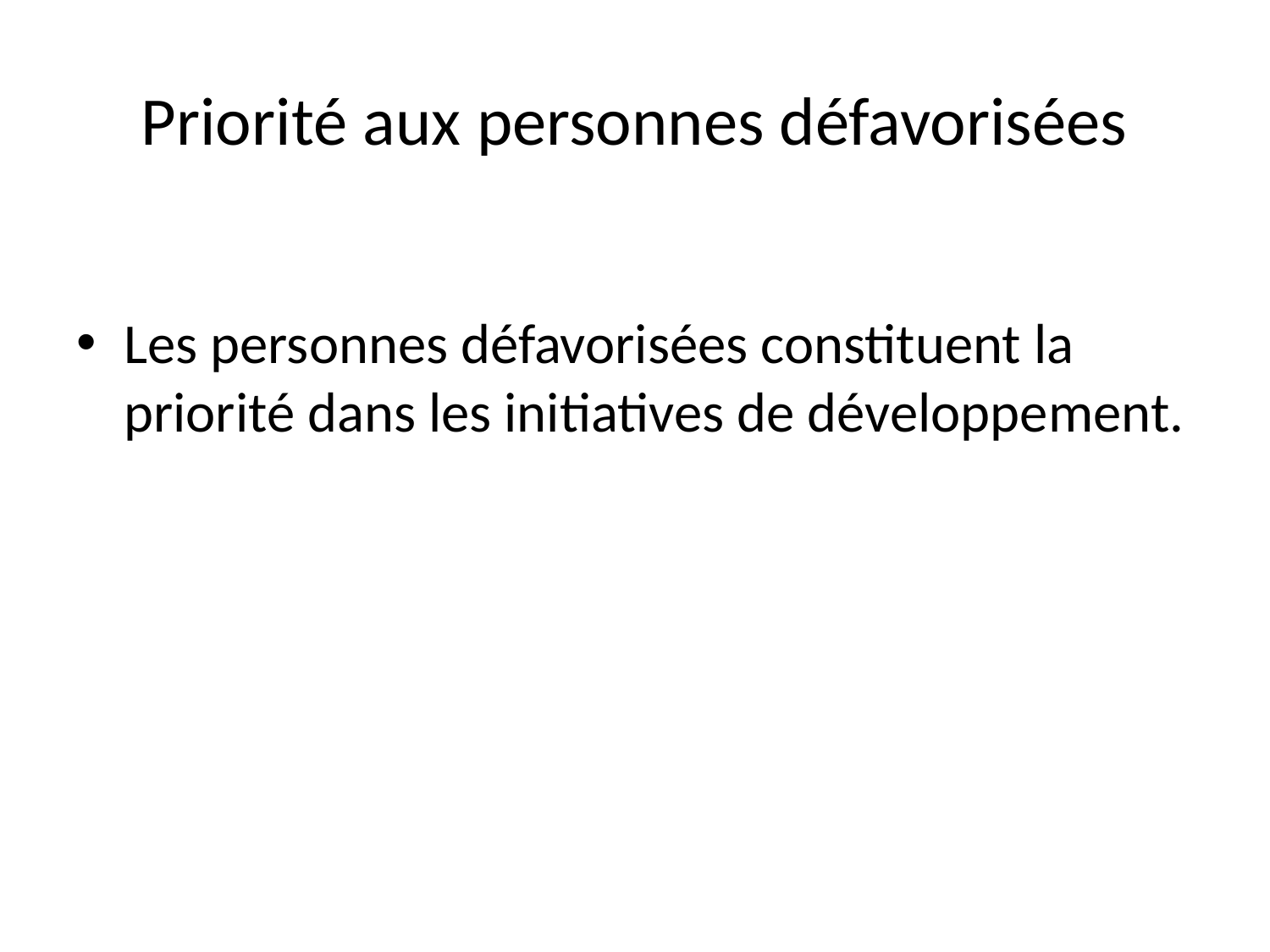

# Priorité aux personnes défavorisées

Les personnes défavorisées constituent la priorité dans les initiatives de développement.